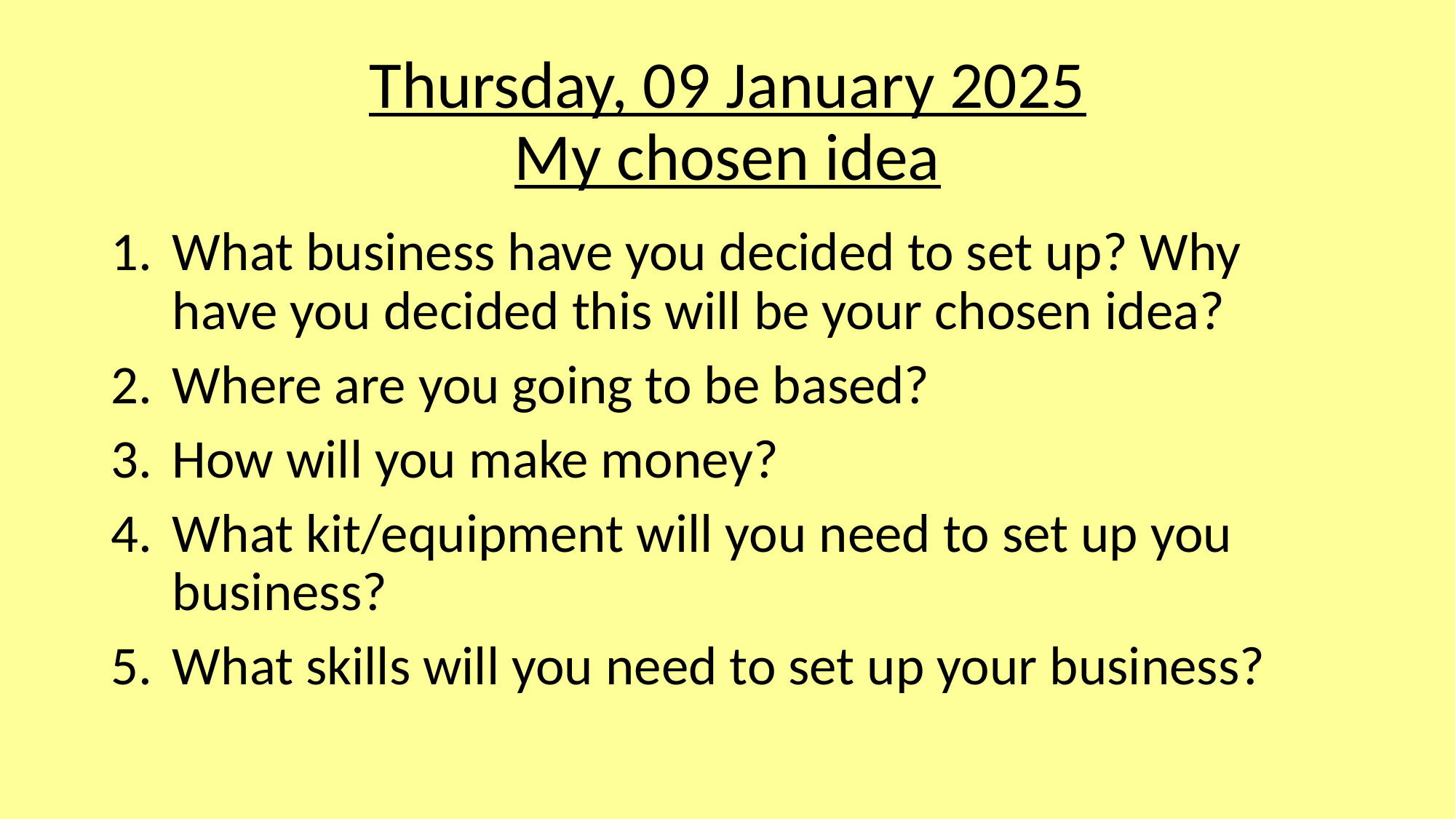

# Thursday, 09 January 2025 My chosen idea
What business have you decided to set up? Why have you decided this will be your chosen idea?
Where are you going to be based?
How will you make money?
What kit/equipment will you need to set up you business?
What skills will you need to set up your business?